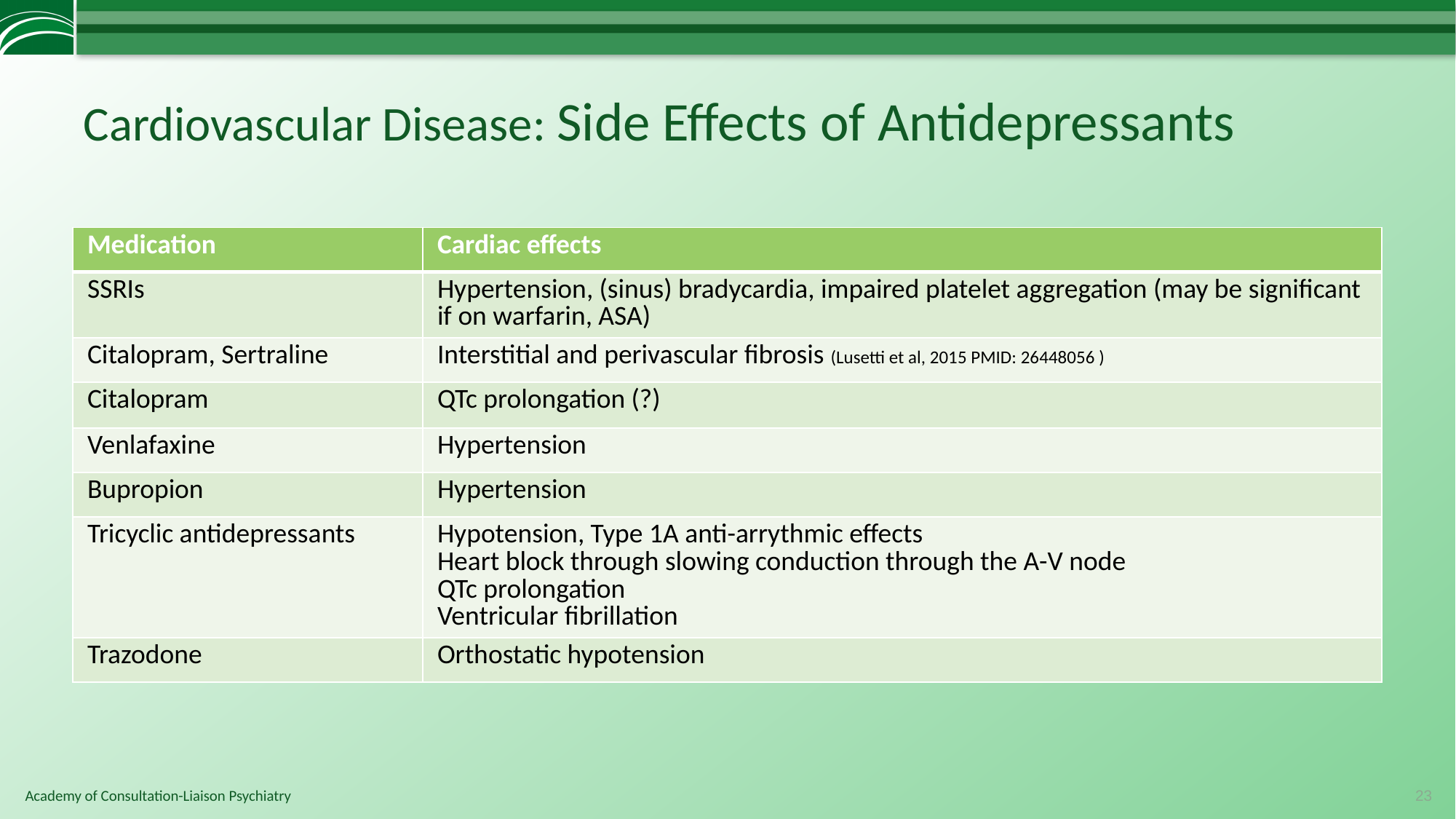

# Cardiovascular Disease: Side Effects of Antidepressants
| Medication | Cardiac effects |
| --- | --- |
| SSRIs | Hypertension, (sinus) bradycardia, impaired platelet aggregation (may be significant if on warfarin, ASA) |
| Citalopram, Sertraline | Interstitial and perivascular fibrosis (Lusetti et al, 2015 PMID: 26448056 ) |
| Citalopram | QTc prolongation (?) |
| Venlafaxine | Hypertension |
| Bupropion | Hypertension |
| Tricyclic antidepressants | Hypotension, Type 1A anti-arrythmic effects Heart block through slowing conduction through the A-V node QTc prolongation Ventricular fibrillation |
| Trazodone | Orthostatic hypotension |
23